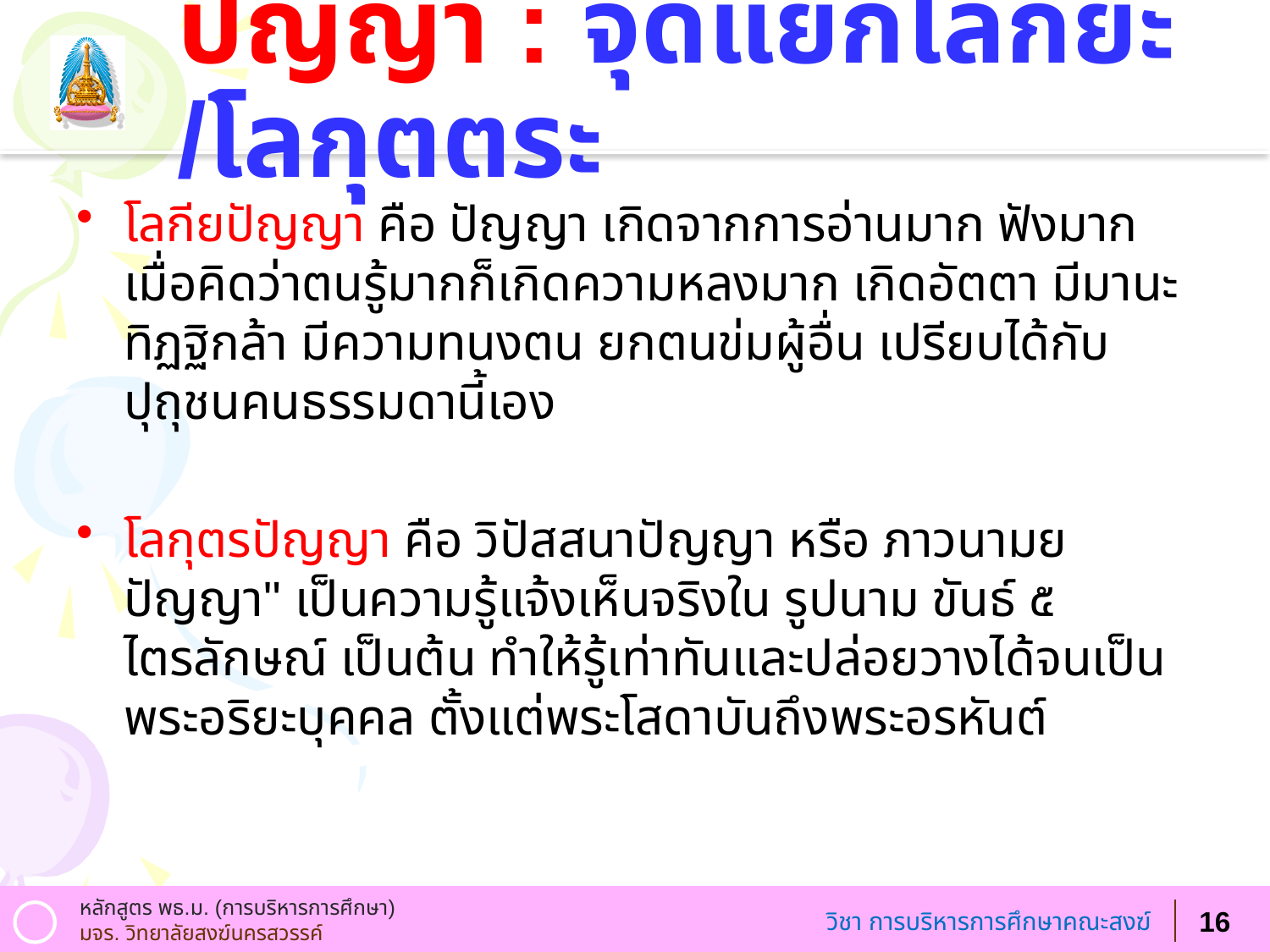

# ปัญญา : จุดแยกโลกียะ /โลกุตตระ
โลกียปัญญา คือ ปัญญา เกิดจากการอ่านมาก ฟังมาก เมื่อคิดว่าตนรู้มากก็เกิดความหลงมาก เกิดอัตตา มีมานะทิฏฐิกล้า มีความทนงตน ยกตนข่มผู้อื่น เปรียบได้กับ ปุถุชนคนธรรมดานี้เอง

โลกุตรปัญญา คือ วิปัสสนาปัญญา หรือ ภาวนามยปัญญา" เป็นความรู้แจ้งเห็นจริงใน รูปนาม ขันธ์ ๕ ไตรลักษณ์ เป็นต้น ทำให้รู้เท่าทันและปล่อยวางได้จนเป็นพระอริยะบุคคล ตั้งแต่พระโสดาบันถึงพระอรหันต์
16